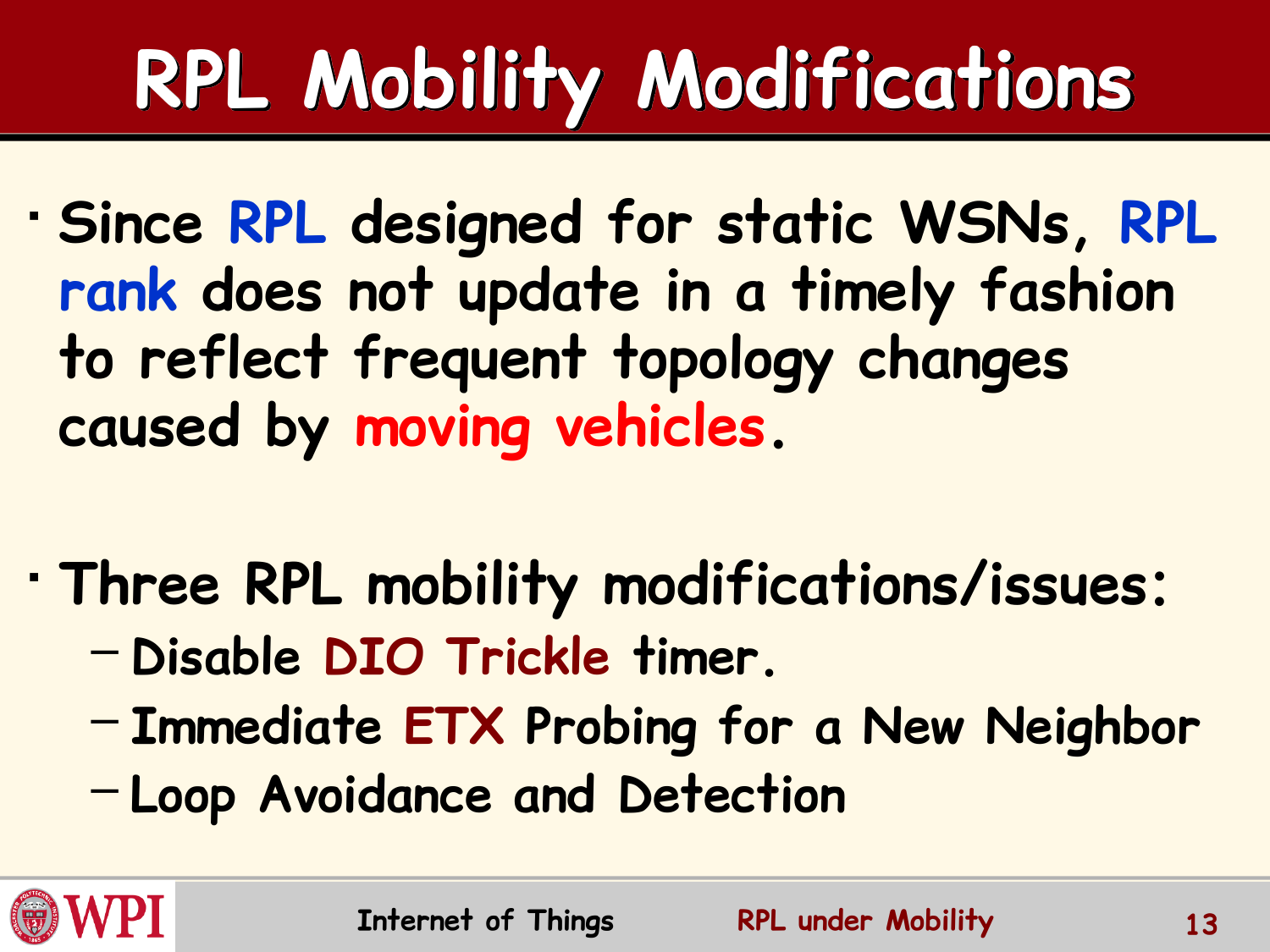

# RPL Mobility Modifications
Since RPL designed for static WSNs, RPL rank does not update in a timely fashion to reflect frequent topology changes caused by moving vehicles.

Three RPL mobility modifications/issues:
Disable DIO Trickle timer.
Immediate ETX Probing for a New Neighbor
Loop Avoidance and Detection
   Internet of Things          RPL under Mobility
13